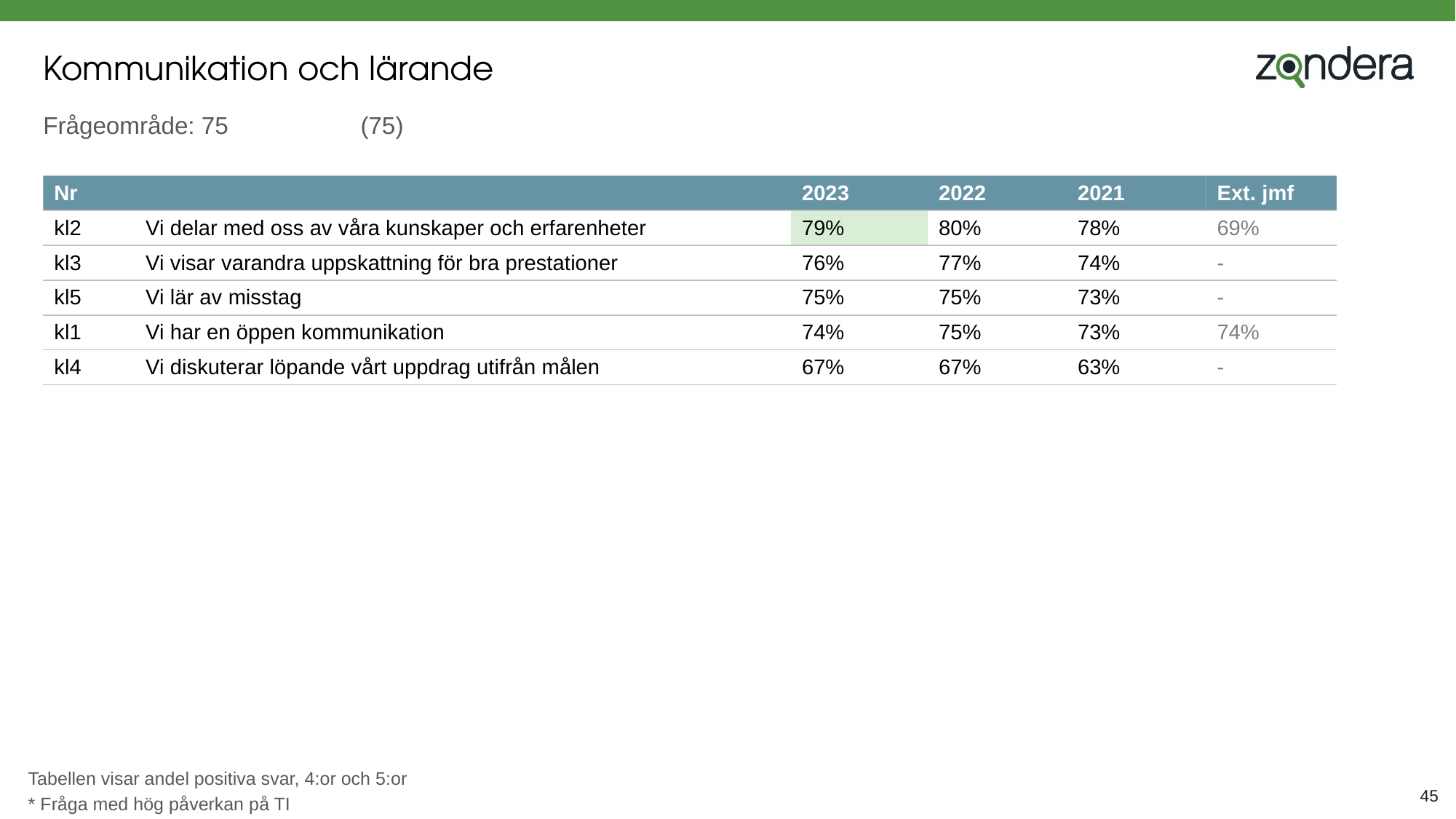

# Kommunikation och lärande
| Frågeområde: 75 | (75) |
| --- | --- |
| Nr |  | 2023 | 2022 | 2021 | Ext. jmf |
| --- | --- | --- | --- | --- | --- |
| kl2 | Vi delar med oss av våra kunskaper och erfarenheter | 79% | 80% | 78% | 69% |
| kl3 | Vi visar varandra uppskattning för bra prestationer | 76% | 77% | 74% | - |
| kl5 | Vi lär av misstag | 75% | 75% | 73% | - |
| kl1 | Vi har en öppen kommunikation | 74% | 75% | 73% | 74% |
| kl4 | Vi diskuterar löpande vårt uppdrag utifrån målen | 67% | 67% | 63% | - |
Tabellen visar andel positiva svar, 4:or och 5:or
* Fråga med hög påverkan på TI
45